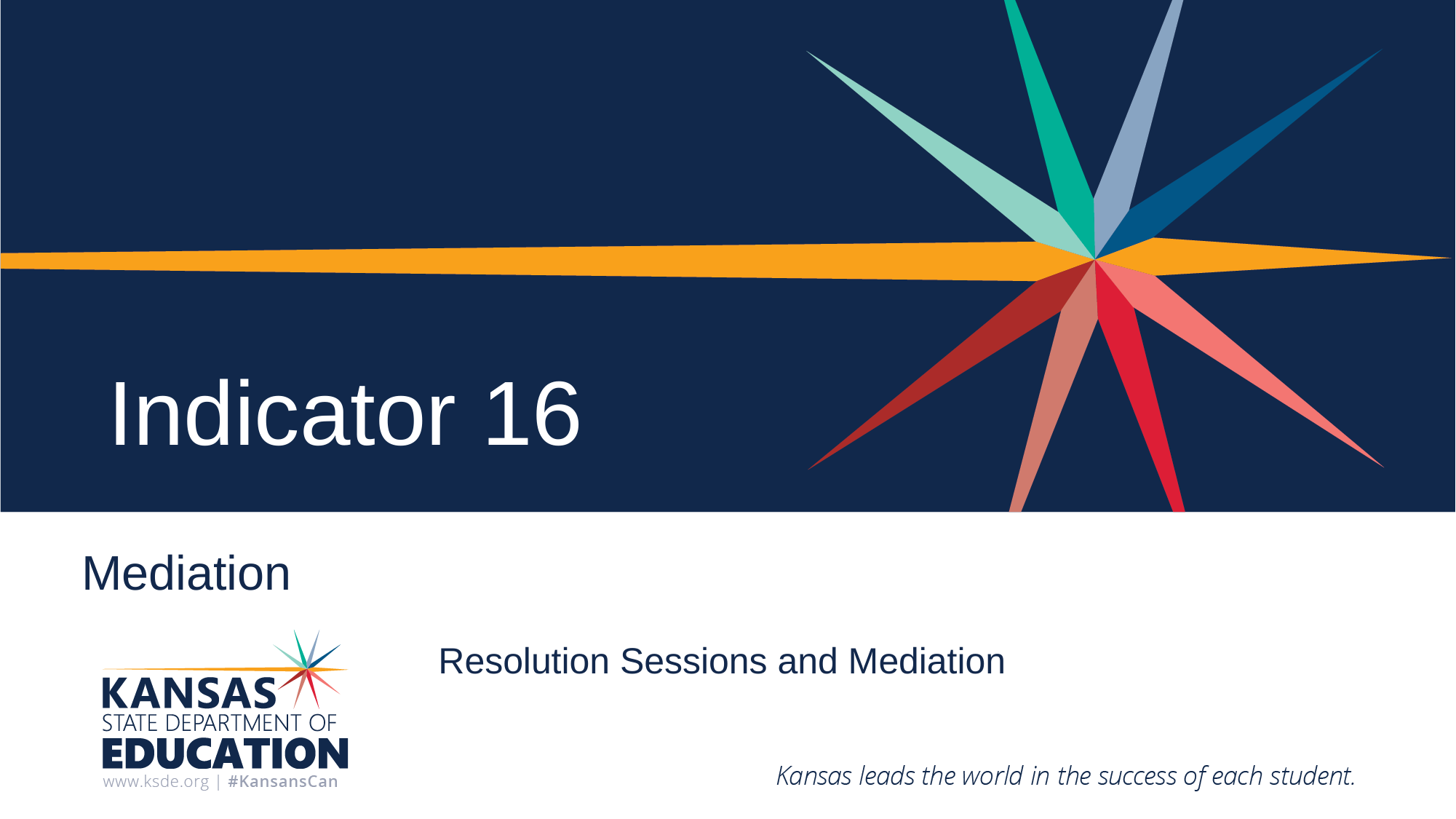

Indicator 16
# Mediation
Resolution Sessions and Mediation